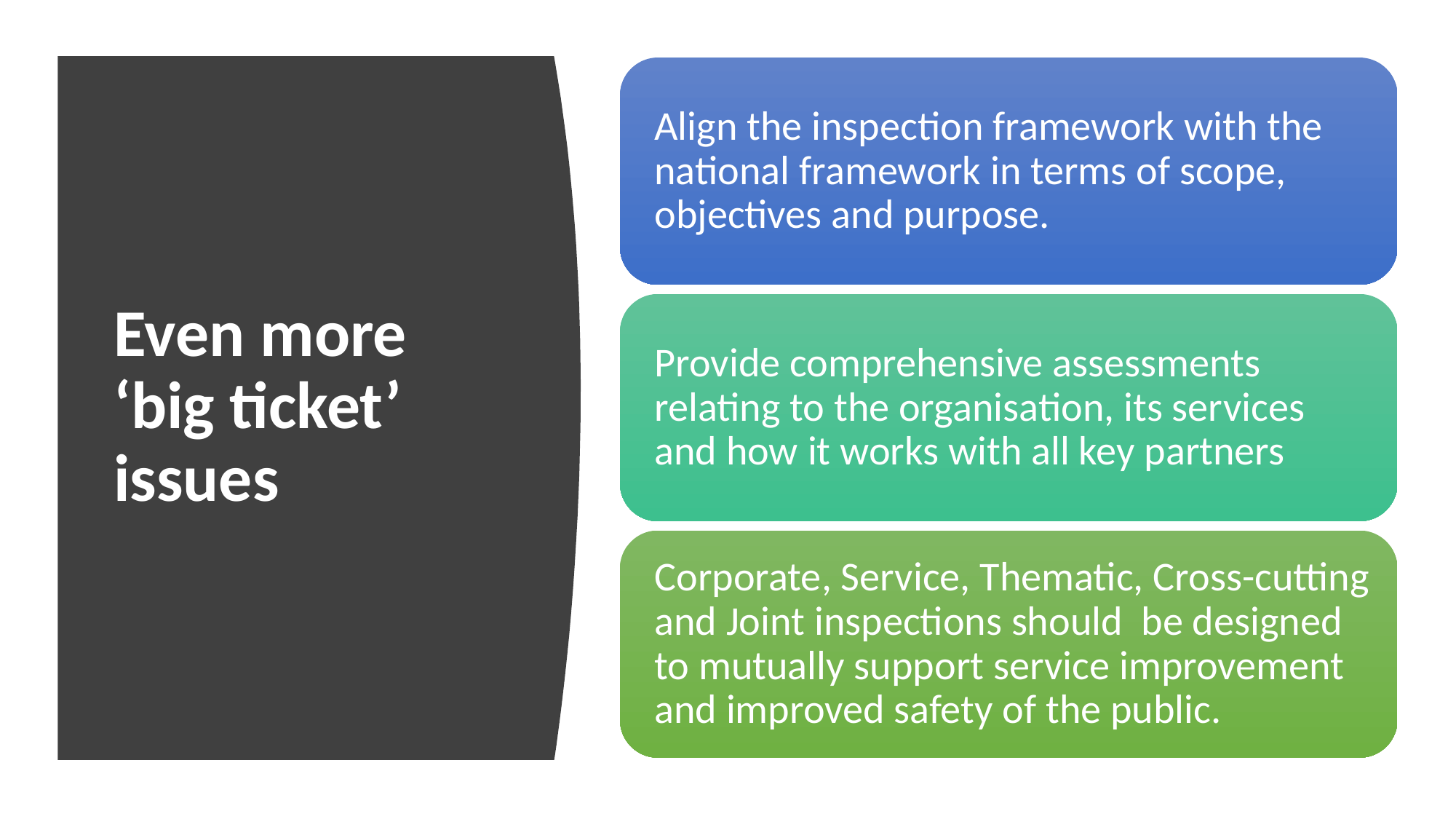

Align the inspection framework with the national framework in terms of scope, objectives and purpose.
Provide comprehensive assessments relating to the organisation, its services and how it works with all key partners
Corporate, Service, Thematic, Cross-cutting and Joint inspections should  be designed to mutually support service improvement and improved safety of the public.

# Even more ‘big ticket’ issues